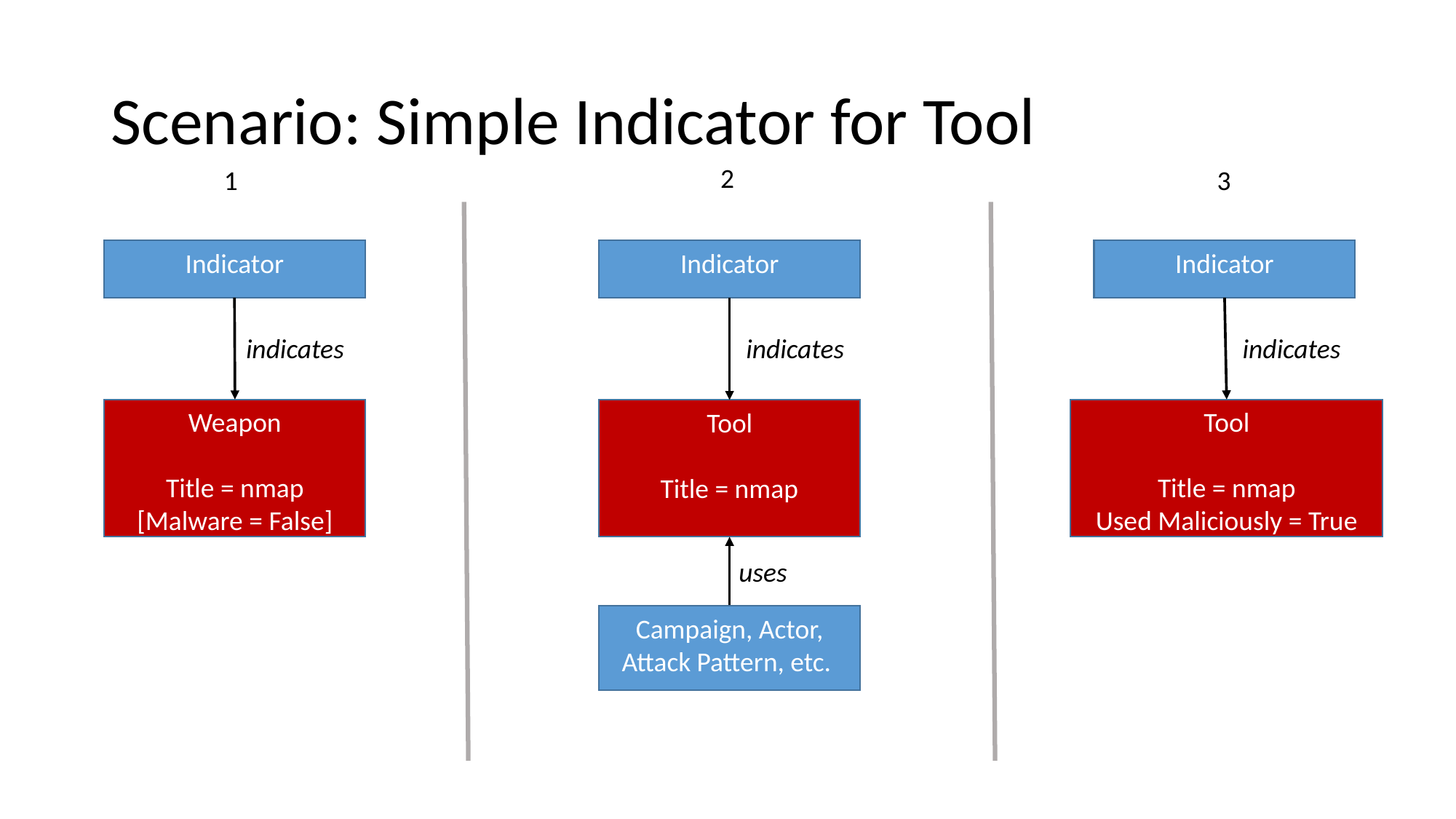

# Scenario: Simple Indicator for Tool
2
1
3
Indicator
Indicator
Indicator
indicates
indicates
indicates
Weapon

Title = nmap
[Malware = False]
Tool

Title = nmap
Used Maliciously = True
Tool

Title = nmap
uses
Campaign, Actor, Attack Pattern, etc.